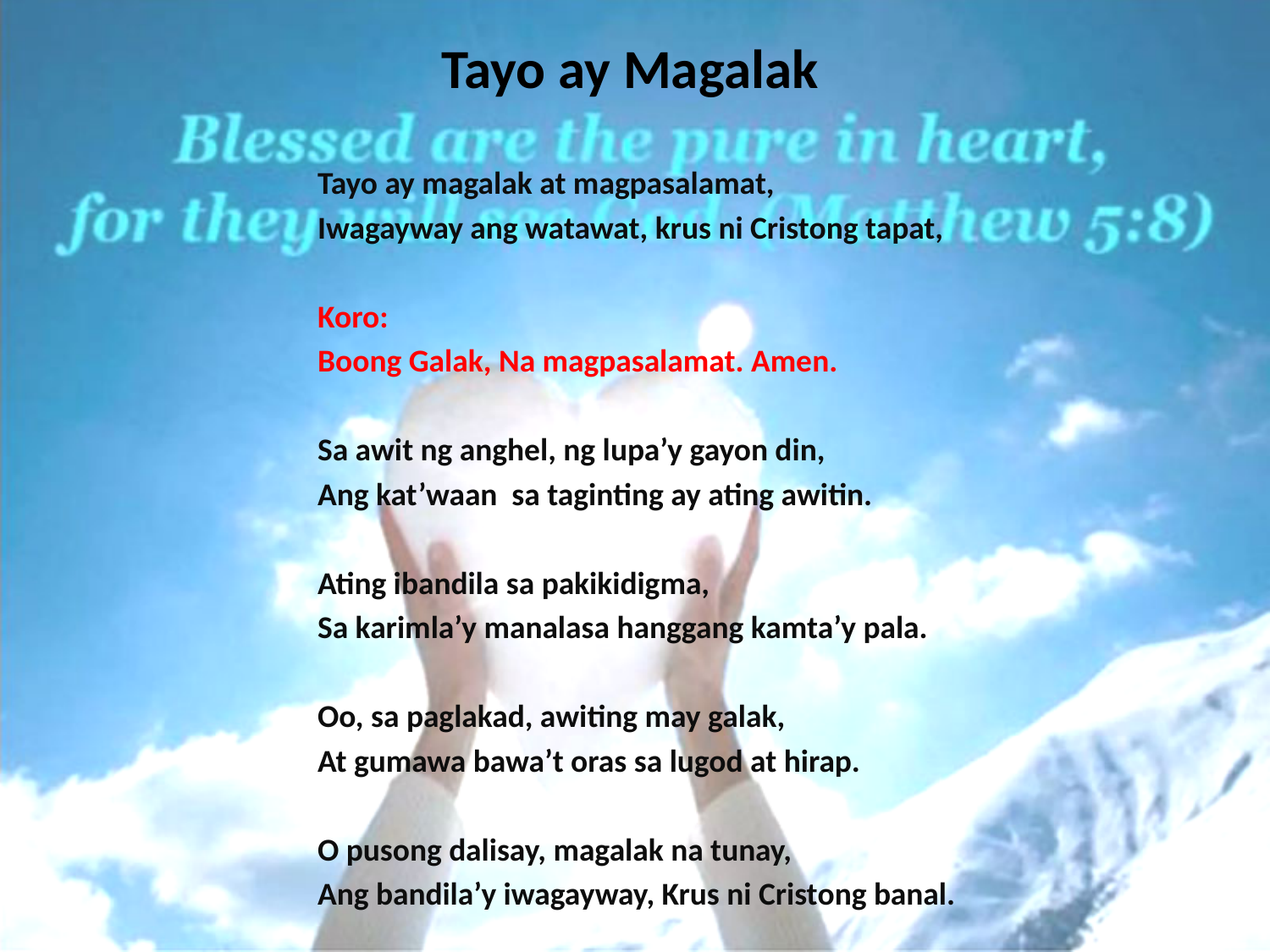

# Tayo ay Magalak
Tayo ay magalak at magpasalamat,
Iwagayway ang watawat, krus ni Cristong tapat,

Koro:
Boong Galak, Na magpasalamat. Amen.

Sa awit ng anghel, ng lupa’y gayon din,
Ang kat’waan  sa taginting ay ating awitin.

Ating ibandila sa pakikidigma,
Sa karimla’y manalasa hanggang kamta’y pala.

Oo, sa paglakad, awiting may galak,
At gumawa bawa’t oras sa lugod at hirap.

O pusong dalisay, magalak na tunay,
Ang bandila’y iwagayway, Krus ni Cristong banal.